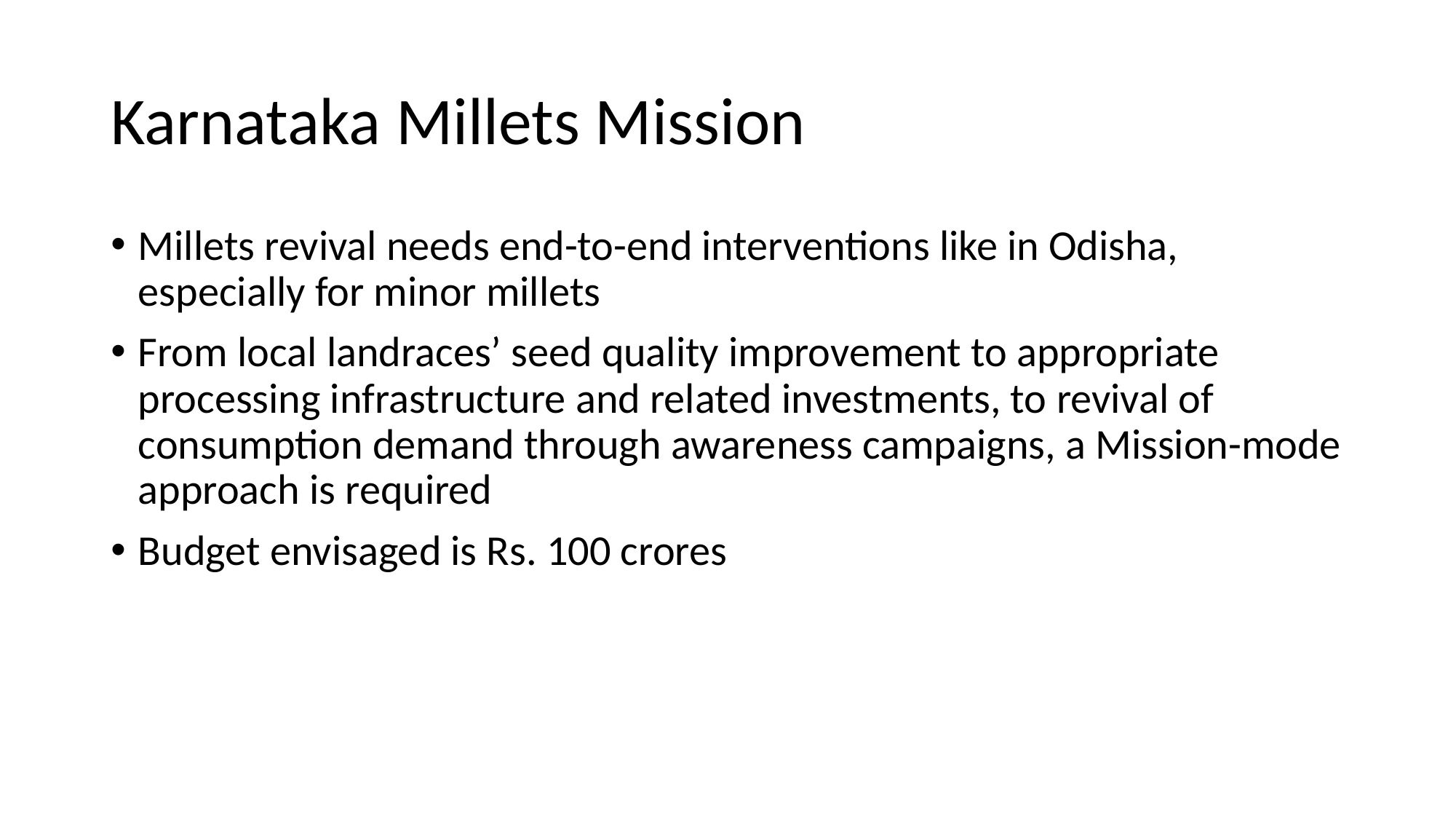

# Karnataka Millets Mission
Millets revival needs end-to-end interventions like in Odisha, especially for minor millets
From local landraces’ seed quality improvement to appropriate processing infrastructure and related investments, to revival of consumption demand through awareness campaigns, a Mission-mode approach is required
Budget envisaged is Rs. 100 crores